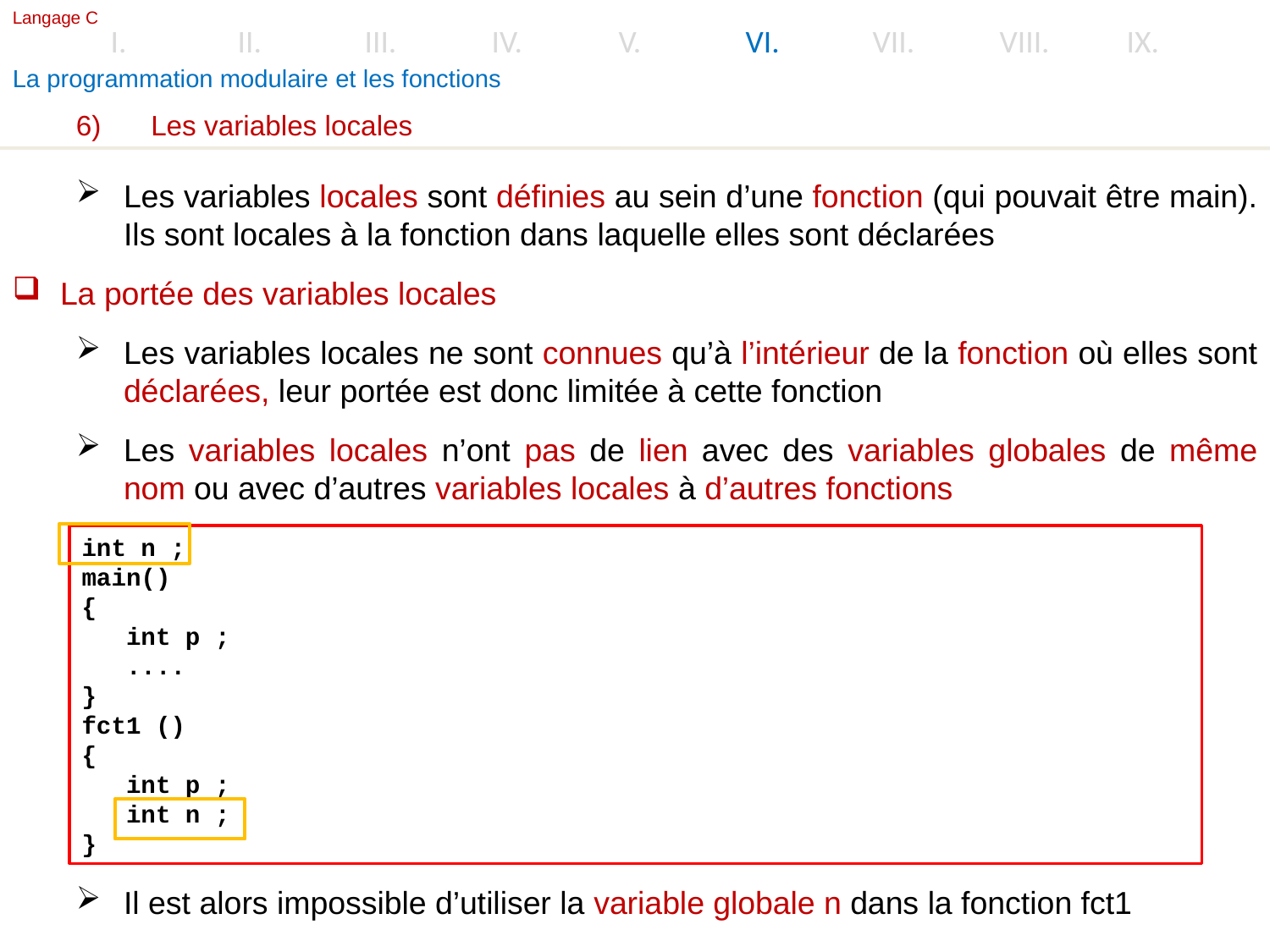

Langage C
I.	II.	III.	IV.	V.	VI.	VII.	VIII.	IX.
La programmation modulaire et les fonctions
6)	Les variables locales
Les variables locales sont définies au sein d’une fonction (qui pouvait être main). Ils sont locales à la fonction dans laquelle elles sont déclarées
La portée des variables locales
Les variables locales ne sont connues qu’à l’intérieur de la fonction où elles sont déclarées, leur portée est donc limitée à cette fonction
Les variables locales n’ont pas de lien avec des variables globales de même nom ou avec d’autres variables locales à d’autres fonctions

Il est alors impossible d’utiliser la variable globale n dans la fonction fct1

int n ;
main()
{
   int p ;
   ....
}
fct1 ()
{
   int p ;
   int n ;
}